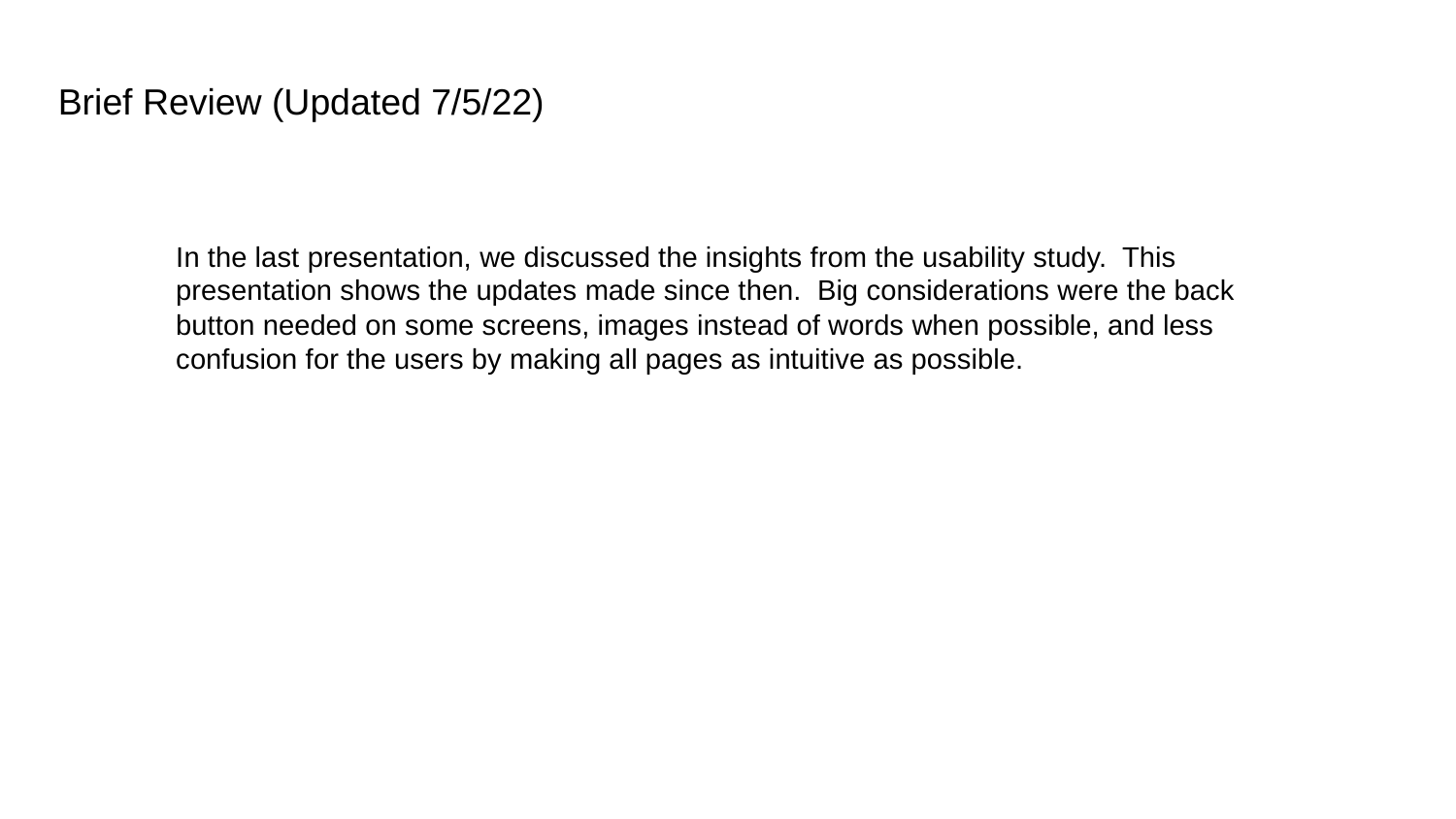

Brief Review (Updated 7/5/22)

In the last presentation, we discussed the insights from the usability study.  This presentation shows the updates made since then.  Big considerations were the back button needed on some screens, images instead of words when possible, and less confusion for the users by making all pages as intuitive as possible.